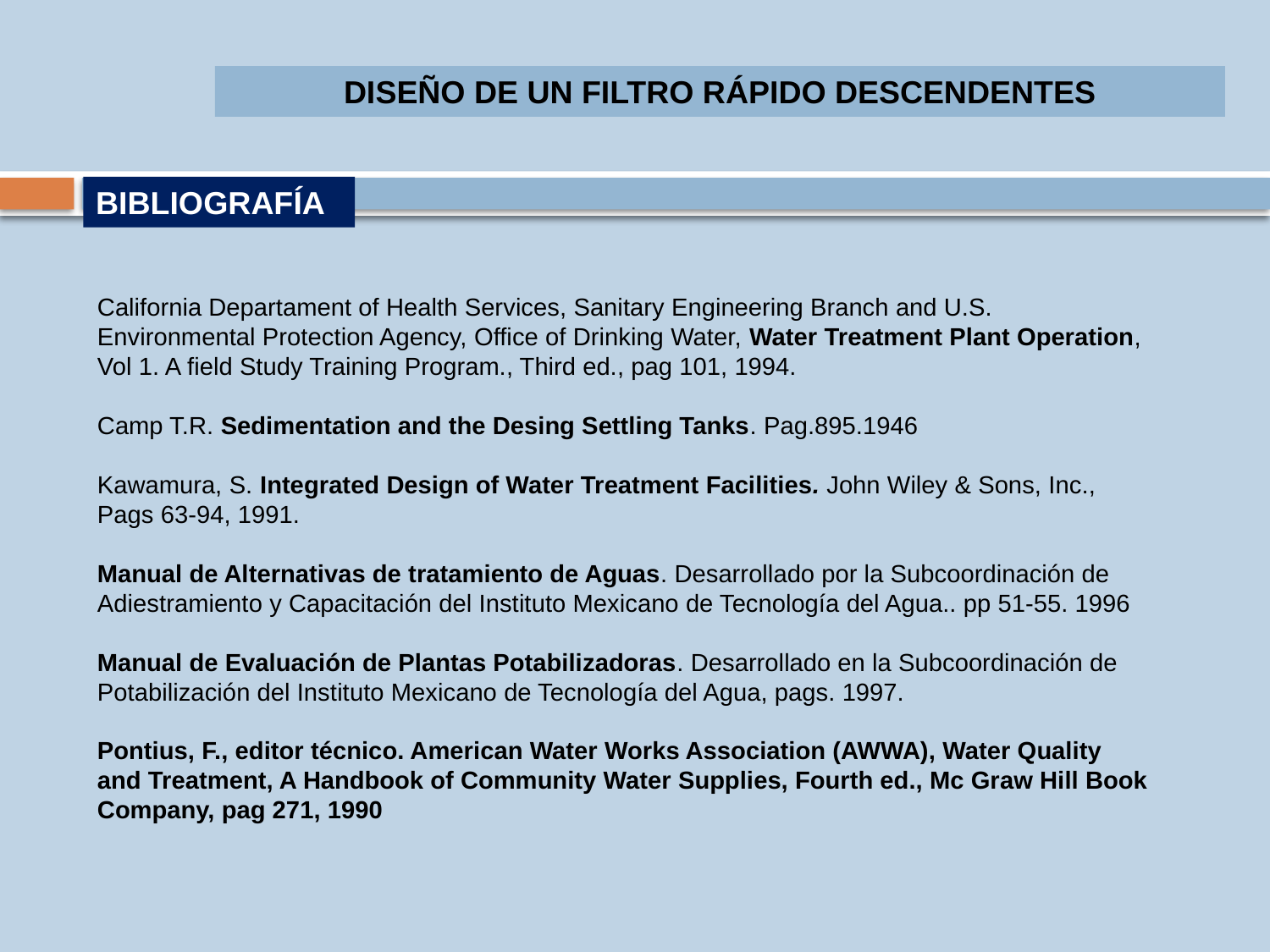

DISEÑO DE UN FILTRO RÁPIDO DESCENDENTES
BIBLIOGRAFÍA

California Departament of Health Services, Sanitary Engineering Branch and U.S. Environmental Protection Agency, Office of Drinking Water, Water Treatment Plant Operation, Vol 1. A field Study Training Program., Third ed., pag 101, 1994.

Camp T.R. Sedimentation and the Desing Settling Tanks. Pag.895.1946

Kawamura, S. Integrated Design of Water Treatment Facilities. John Wiley & Sons, Inc., Pags 63-94, 1991.

Manual de Alternativas de tratamiento de Aguas. Desarrollado por la Subcoordinación de Adiestramiento y Capacitación del Instituto Mexicano de Tecnología del Agua.. pp 51-55. 1996

Manual de Evaluación de Plantas Potabilizadoras. Desarrollado en la Subcoordinación de Potabilización del Instituto Mexicano de Tecnología del Agua, pags. 1997.

Pontius, F., editor técnico. American Water Works Association (AWWA), Water Quality and Treatment, A Handbook of Community Water Supplies, Fourth ed., Mc Graw Hill Book Company, pag 271, 1990